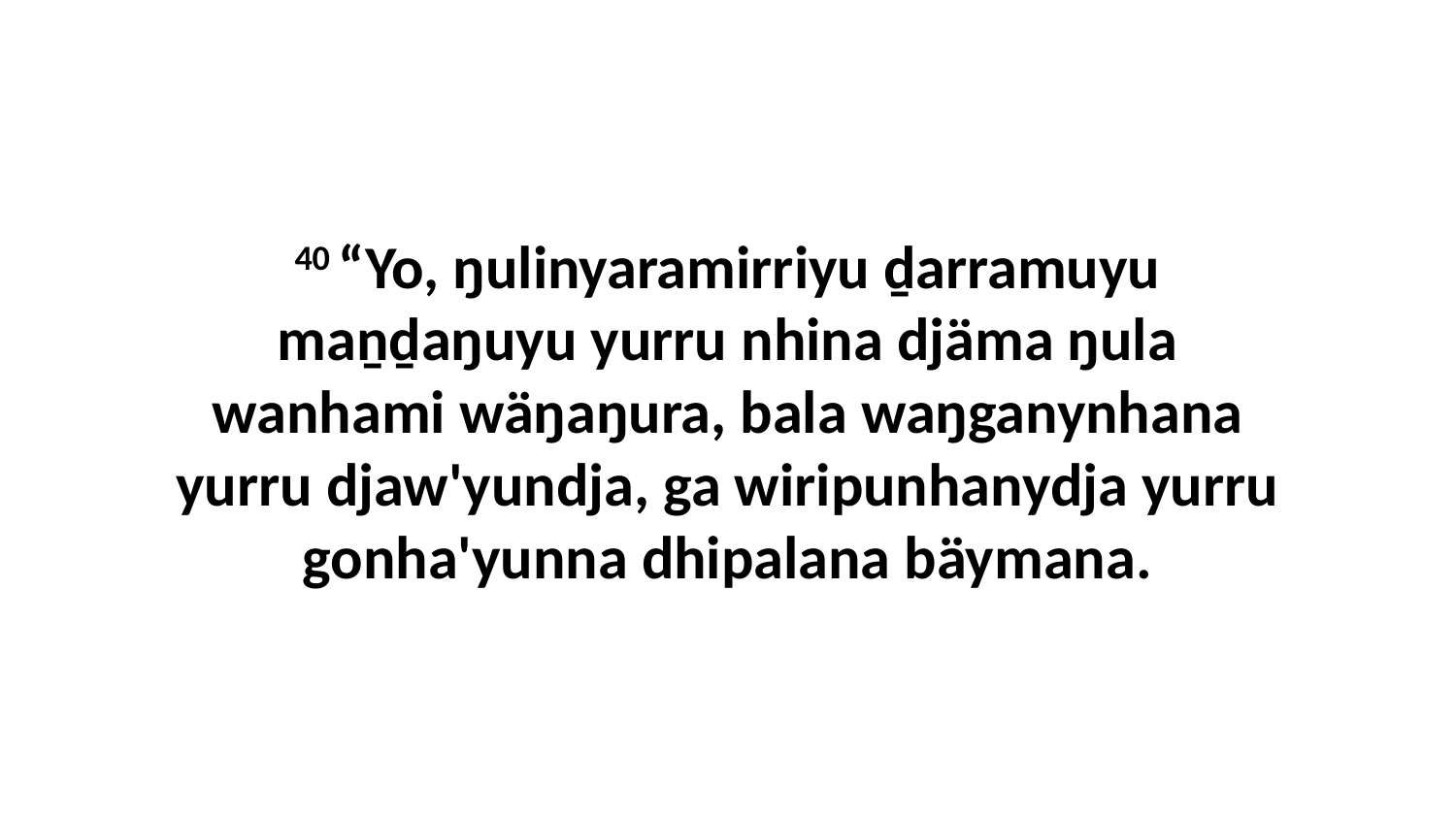

40 “Yo, ŋulinyaramirriyu ḏarramuyu maṉḏaŋuyu yurru nhina djäma ŋula wanhami wäŋaŋura, bala waŋganynhana yurru djaw'yundja, ga wiripunhanydja yurru gonha'yunna dhipalana bäymana.